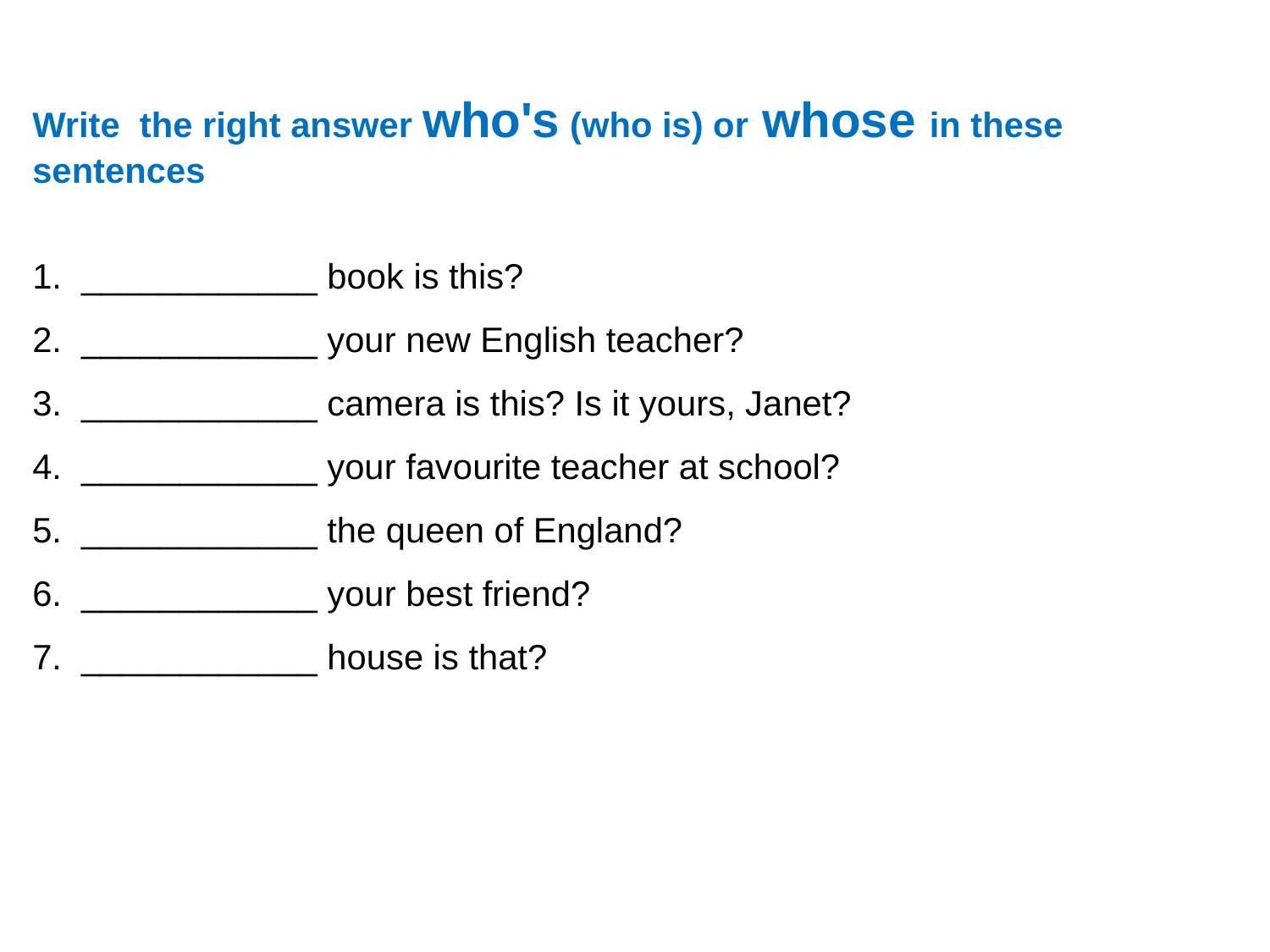

Write  the right answer who's (who is) or whose in these sentences

1.  ____________ book is this? 
2.  ____________ your new English teacher? 
3.  ____________ camera is this? Is it yours, Janet? 
4.  ____________ your favourite teacher at school? 
5.  ____________ the queen of England? 
6.  ____________ your best friend? 
7.  ____________ house is that?